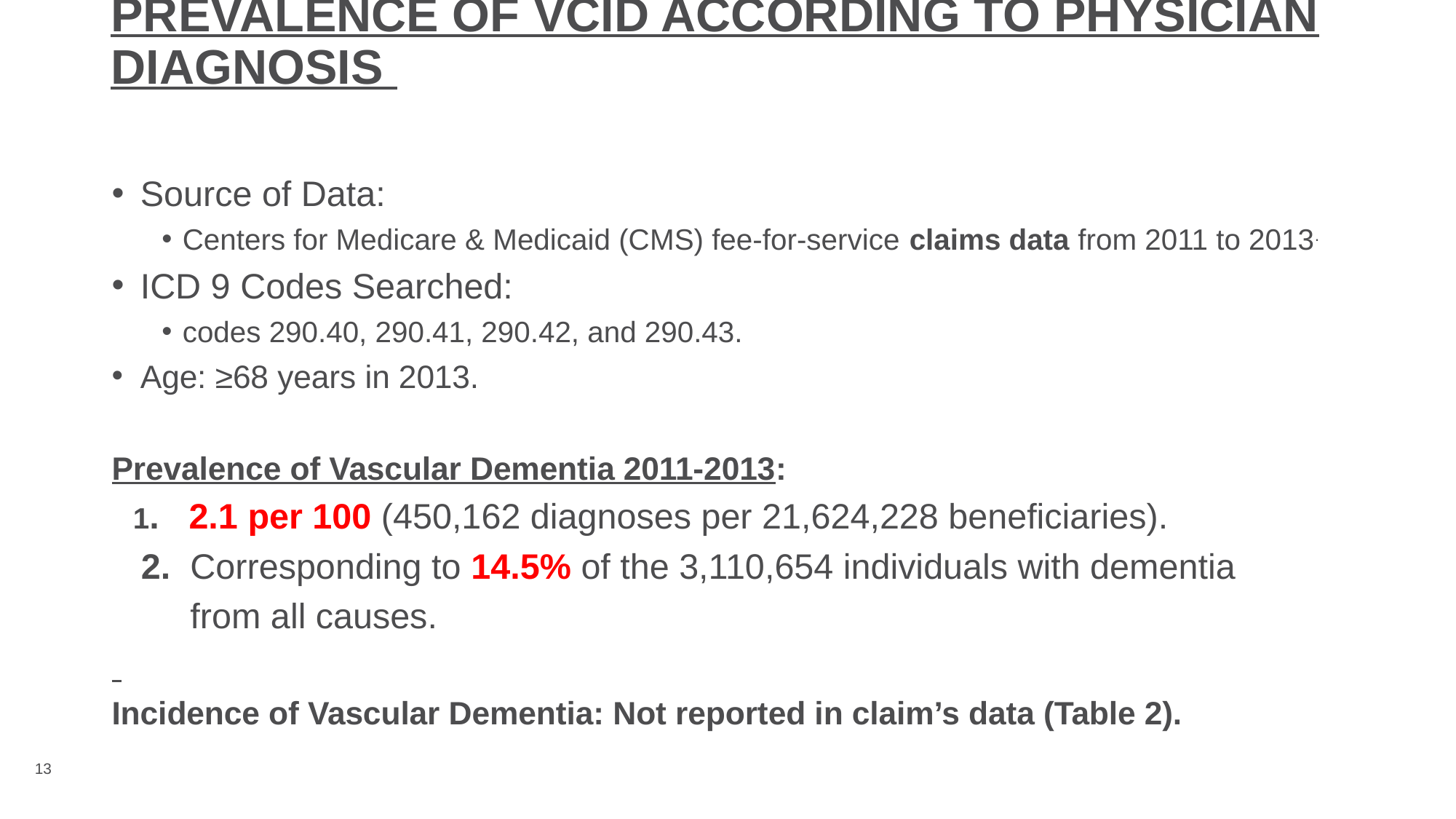

# Prevalence of VCID According to Physician Diagnosis

Source of Data:
Centers for Medicare & Medicaid (CMS) fee-for-service claims data from 2011 to 2013.
ICD 9 Codes Searched:
codes 290.40, 290.41, 290.42, and 290.43.
Age: ≥68 years in 2013.

Prevalence of Vascular Dementia 2011-2013:
1.   2.1 per 100 (450,162 diagnoses per 21,624,228 beneficiaries).
   2.  Corresponding to 14.5% of the 3,110,654 individuals with dementia
        from all causes.

Incidence of Vascular Dementia: Not reported in claim’s data (Table 2).